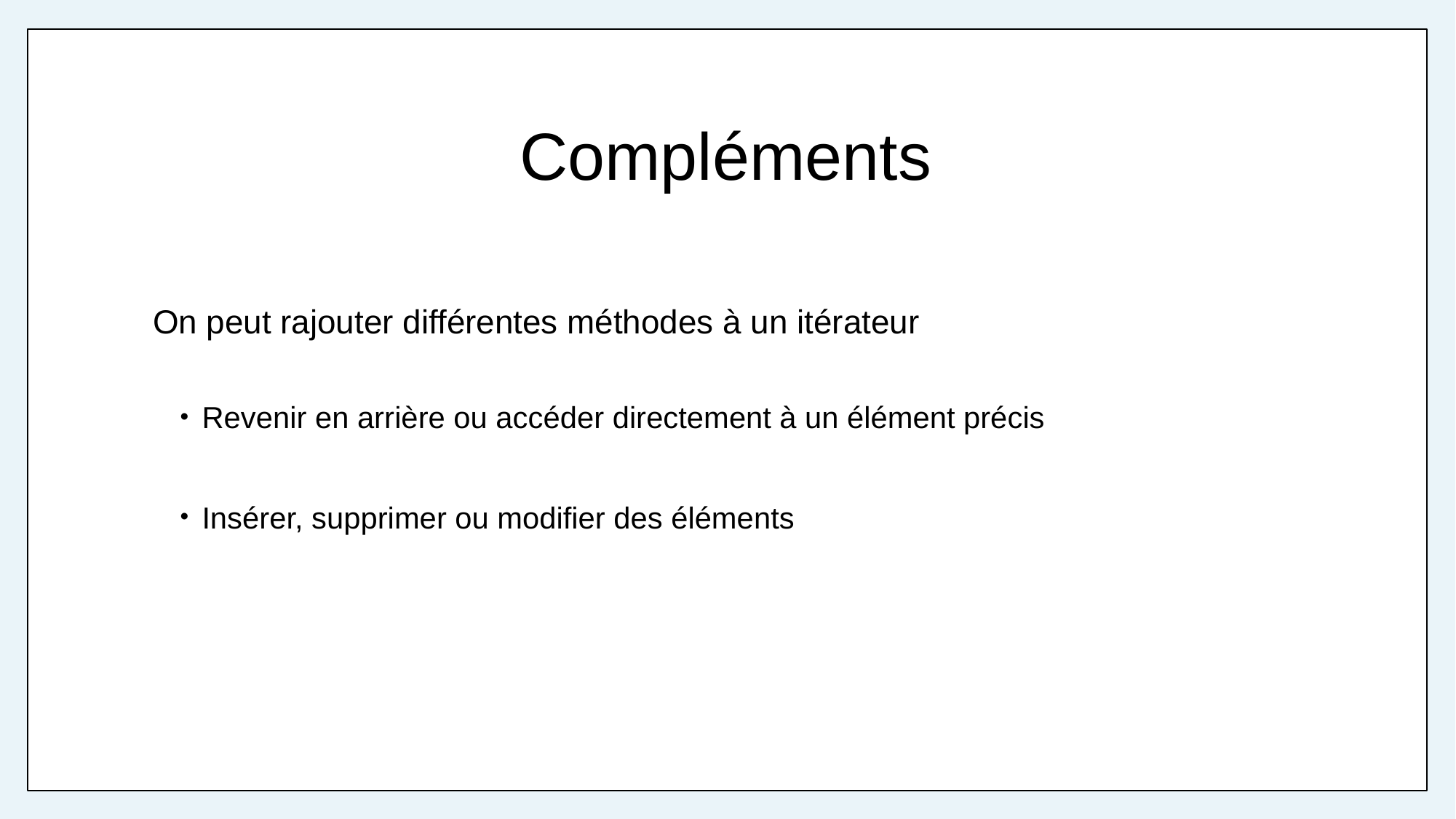

# Compléments
On peut rajouter différentes méthodes à un itérateur
Revenir en arrière ou accéder directement à un élément précis
Insérer, supprimer ou modifier des éléments